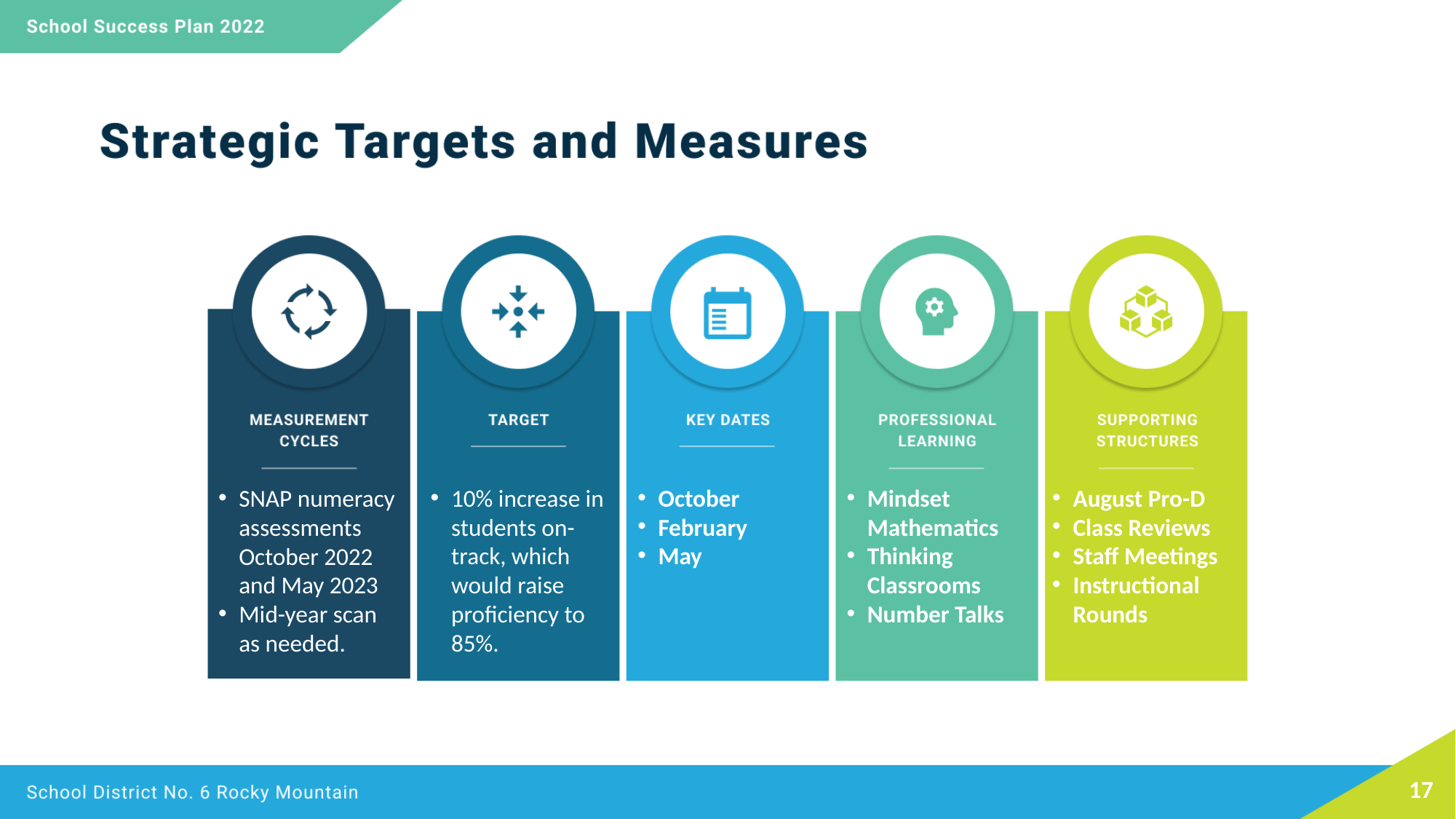

SNAP numeracy assessments October 2022 and May 2023
Mid-year scan as needed.

10% increase in students on-track, which would raise proficiency to 85%.
October
February
May
Mindset Mathematics
Thinking Classrooms
Number Talks
August Pro-D
Class Reviews
Staff Meetings
Instructional Rounds
17